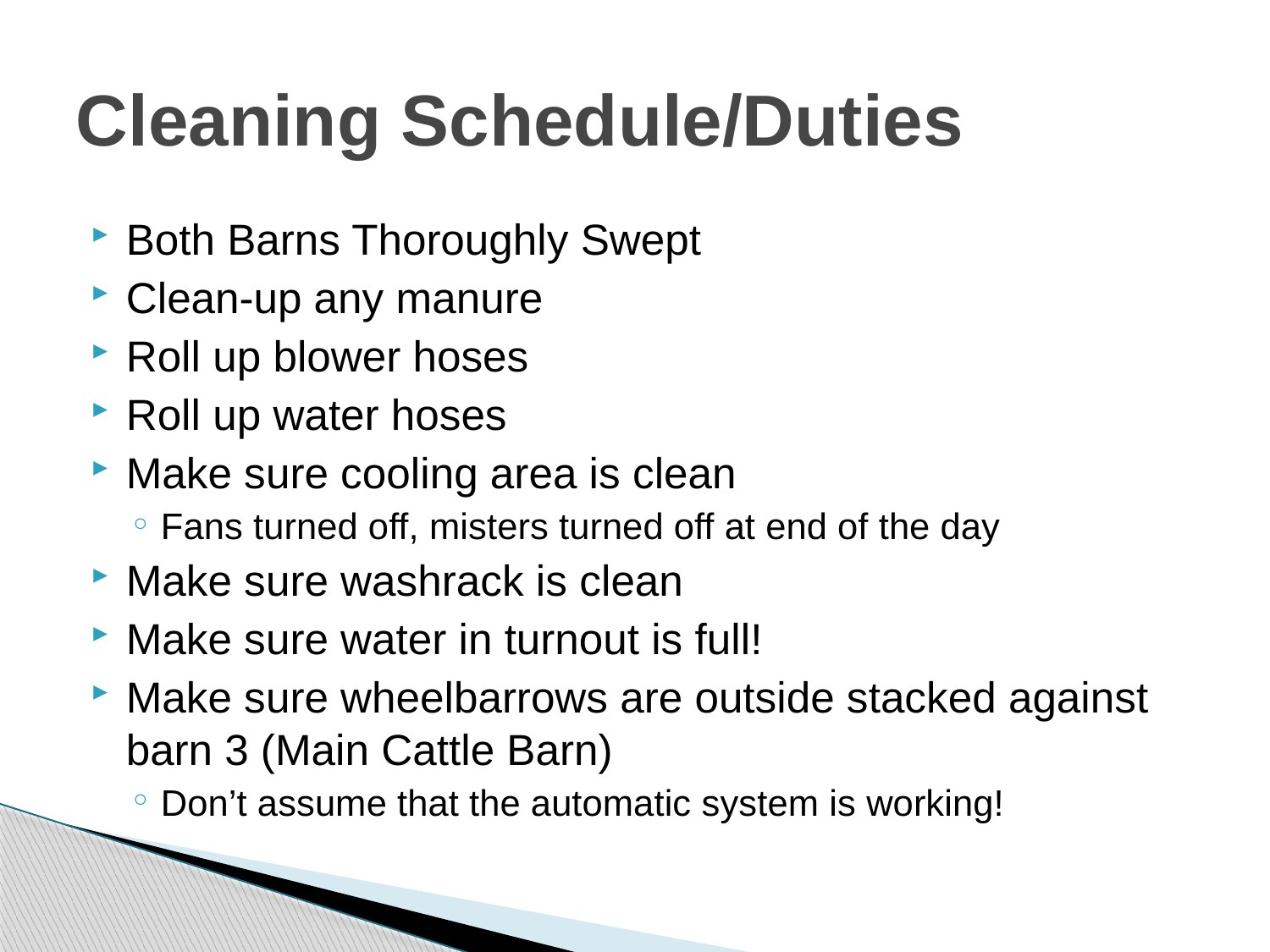

# Cleaning Schedule/Duties
Both Barns Thoroughly Swept
Clean-up any manure
Roll up blower hoses
Roll up water hoses
Make sure cooling area is clean
Fans turned off, misters turned off at end of the day
Make sure washrack is clean
Make sure water in turnout is full!
Make sure wheelbarrows are outside stacked against barn 3 (Main Cattle Barn)
Don’t assume that the automatic system is working!